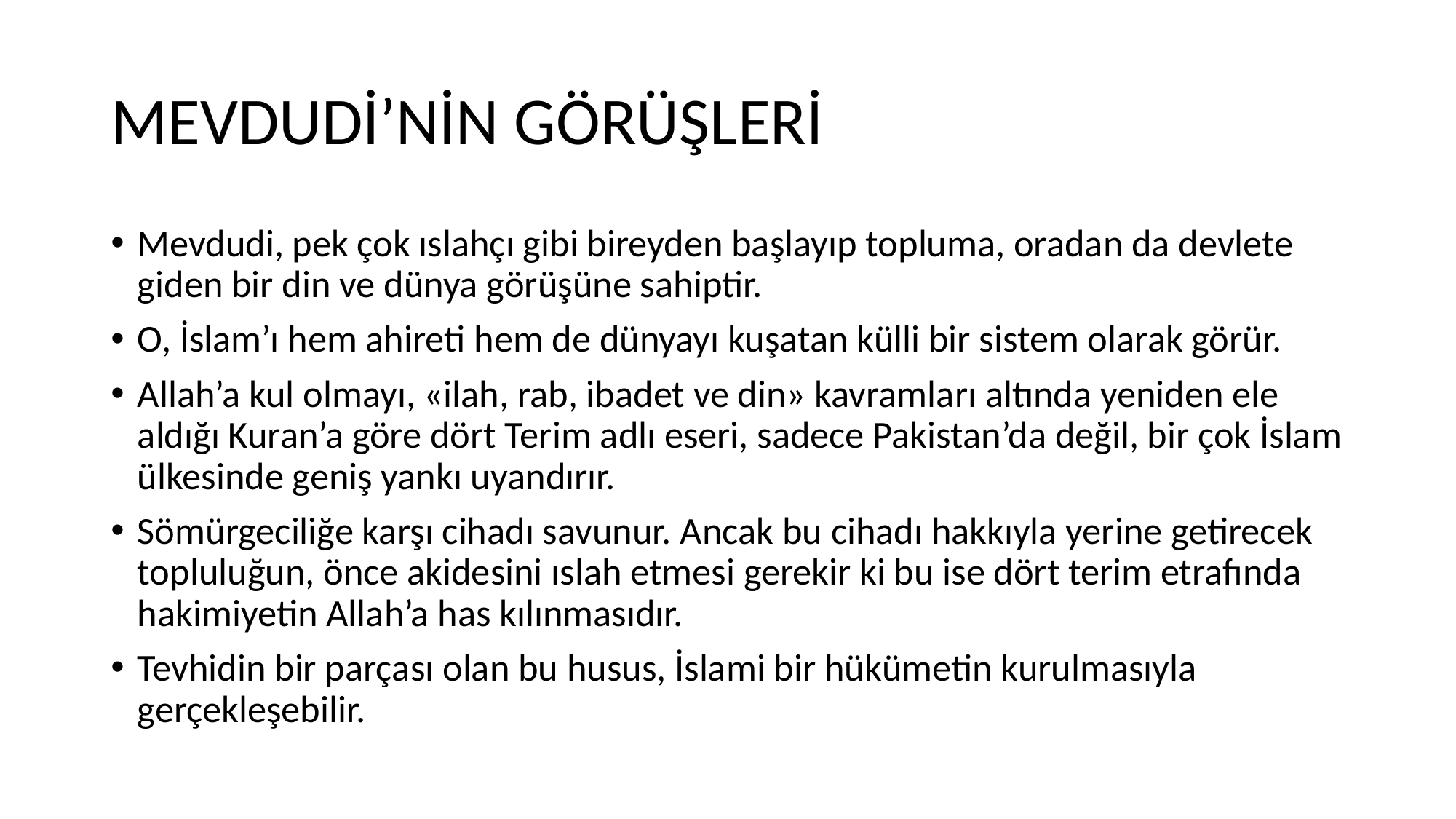

# MEVDUDİ’NİN GÖRÜŞLERİ
Mevdudi, pek çok ıslahçı gibi bireyden başlayıp topluma, oradan da devlete giden bir din ve dünya görüşüne sahiptir.
O, İslam’ı hem ahireti hem de dünyayı kuşatan külli bir sistem olarak görür.
Allah’a kul olmayı, «ilah, rab, ibadet ve din» kavramları altında yeniden ele aldığı Kuran’a göre dört Terim adlı eseri, sadece Pakistan’da değil, bir çok İslam ülkesinde geniş yankı uyandırır.
Sömürgeciliğe karşı cihadı savunur. Ancak bu cihadı hakkıyla yerine getirecek topluluğun, önce akidesini ıslah etmesi gerekir ki bu ise dört terim etrafında hakimiyetin Allah’a has kılınmasıdır.
Tevhidin bir parçası olan bu husus, İslami bir hükümetin kurulmasıyla gerçekleşebilir.